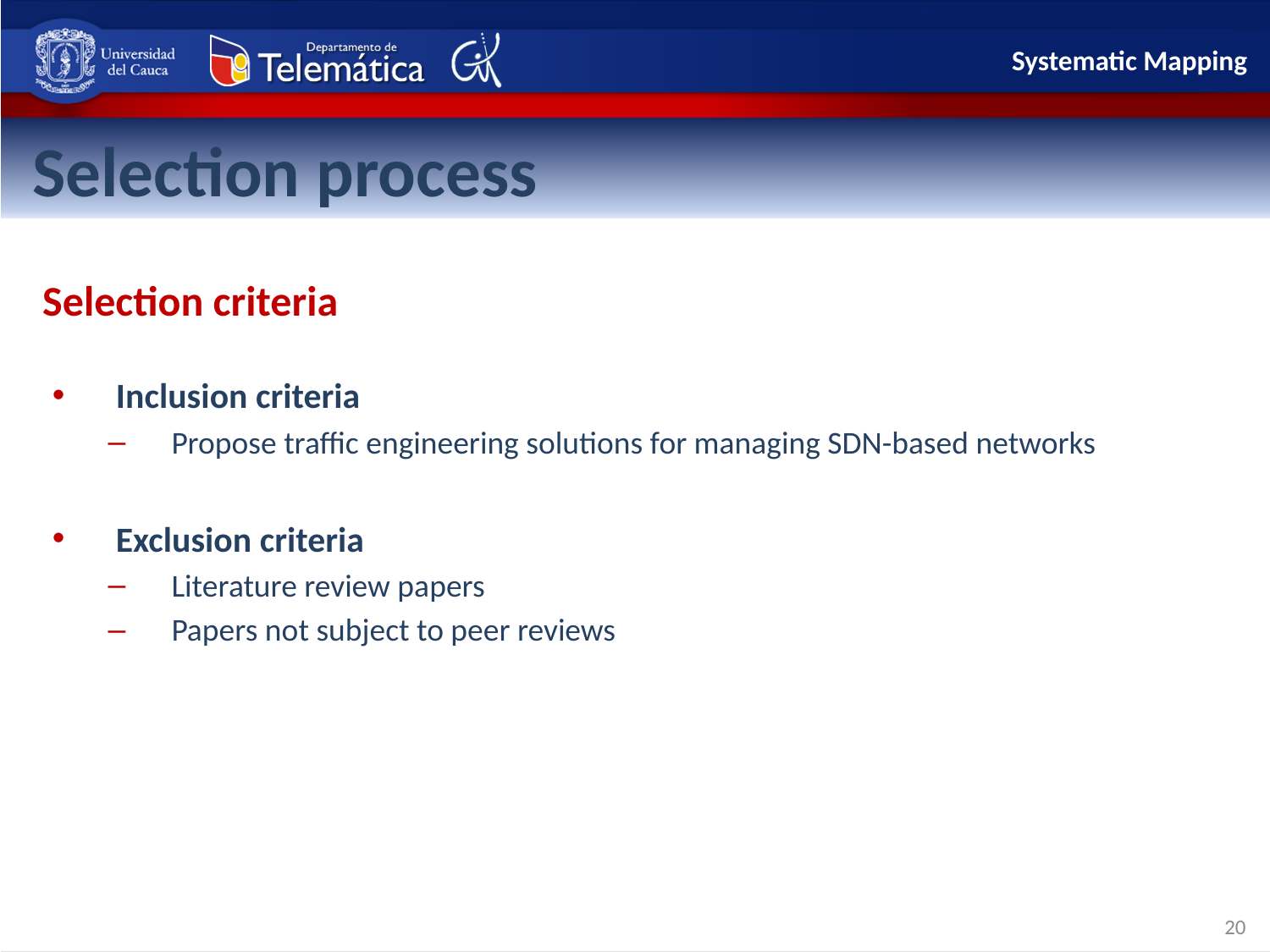

Systematic Mapping
Selection process
Selection criteria
Inclusion criteria
Propose traffic engineering solutions for managing SDN-based networks

Exclusion criteria
Literature review papers
Papers not subject to peer reviews
20